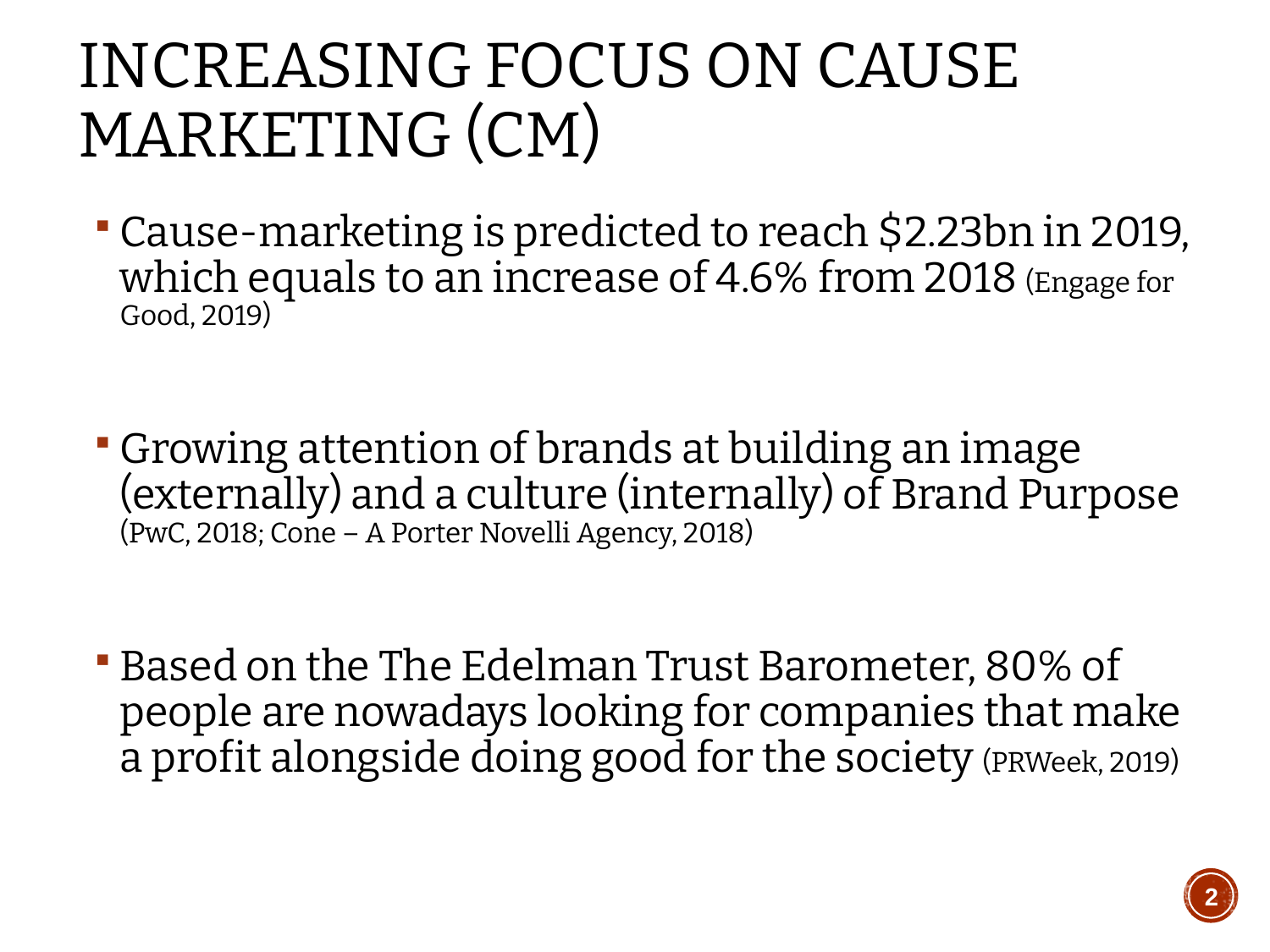

# increasing focus on cause marketing (CM)
Cause-marketing is predicted to reach $2.23bn in 2019, which equals to an increase of 4.6% from 2018 (Engage for Good, 2019)

Growing attention of brands at building an image (externally) and a culture (internally) of Brand Purpose (PwC, 2018; Cone – A Porter Novelli Agency, 2018)

Based on the The Edelman Trust Barometer, 80% of people are nowadays looking for companies that make a profit alongside doing good for the society (PRWeek, 2019)
2